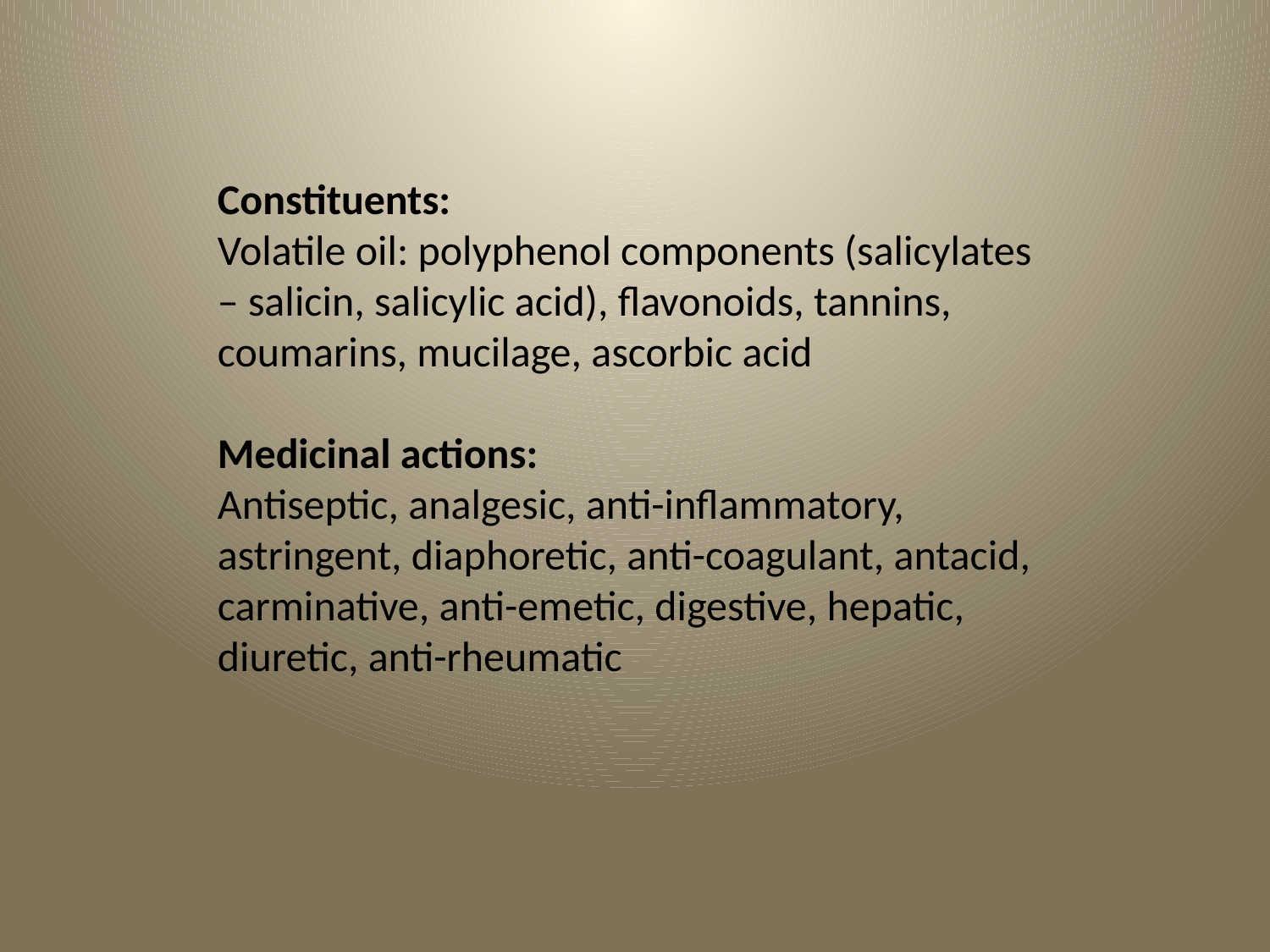

Constituents:
Volatile oil: polyphenol components (salicylates – salicin, salicylic acid), flavonoids, tannins, coumarins, mucilage, ascorbic acid

Medicinal actions:
Antiseptic, analgesic, anti-inflammatory, astringent, diaphoretic, anti-coagulant, antacid, carminative, anti-emetic, digestive, hepatic, diuretic, anti-rheumatic